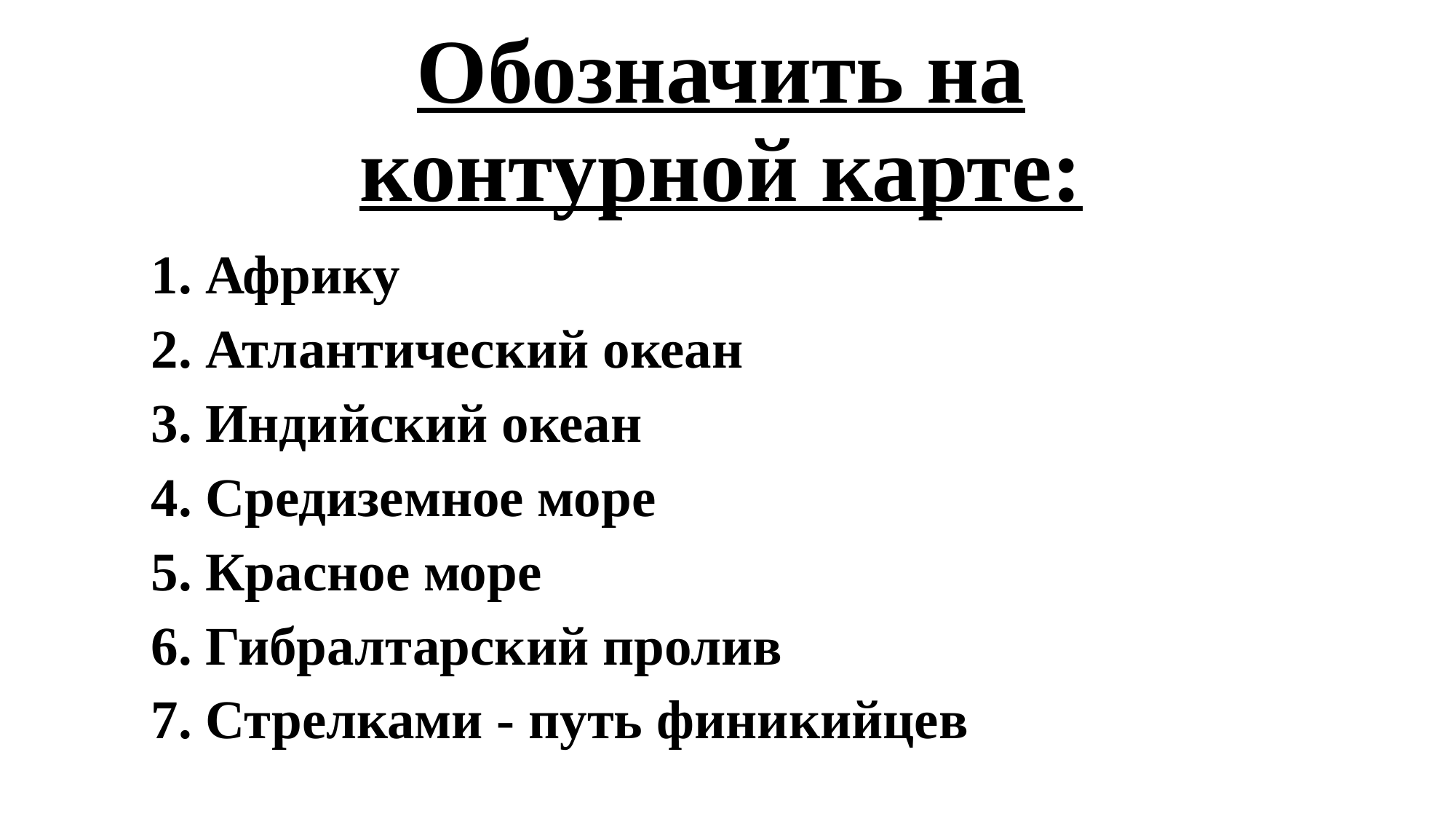

# Обозначить на контурной карте:
Африку
Атлантический океан
Индийский океан
Средиземное море
Красное море
Гибралтарский пролив
Стрелками - путь финикийцев